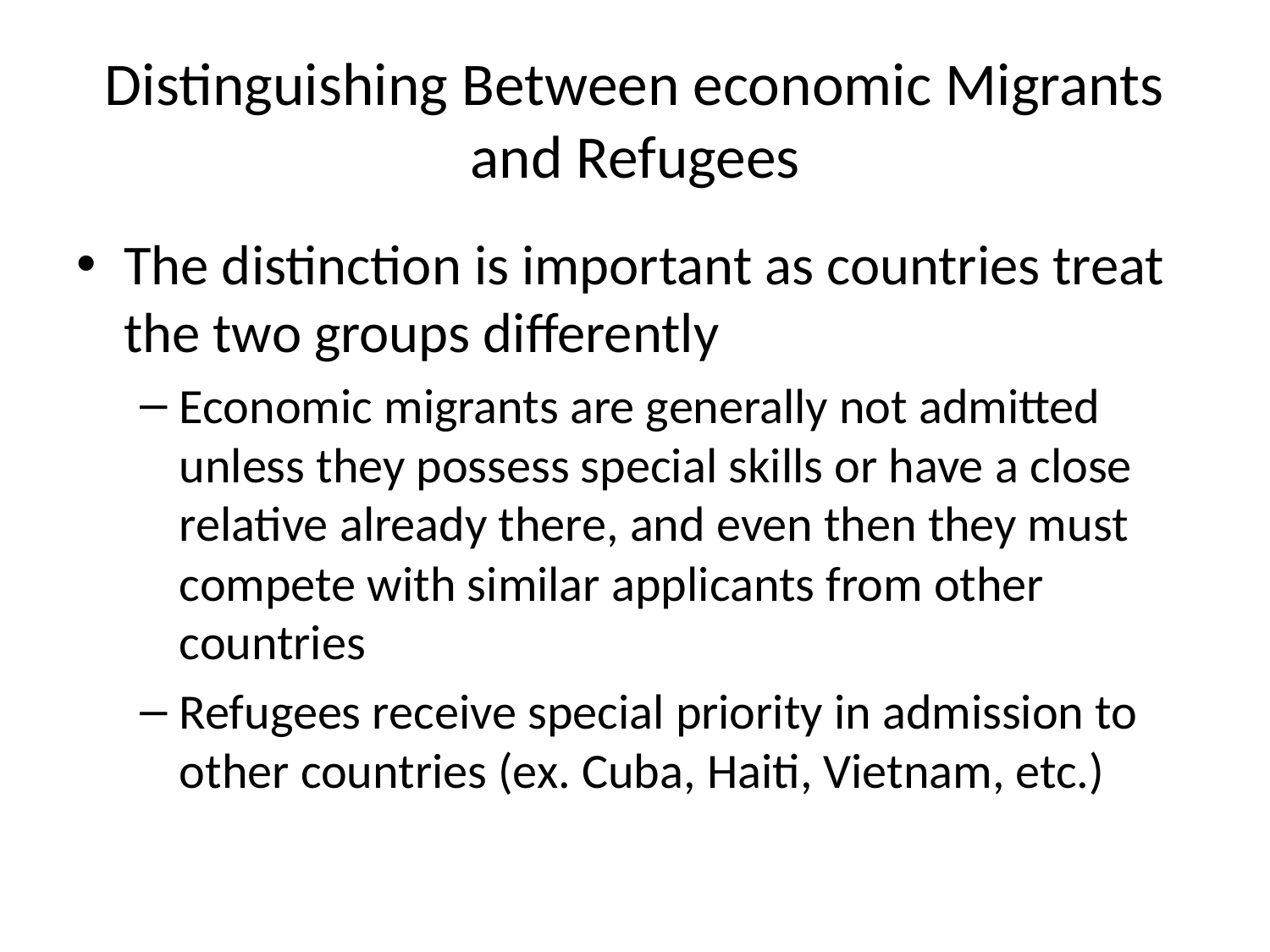

# Distinguishing Between economic Migrants and Refugees
The distinction is important as countries treat the two groups differently
Economic migrants are generally not admitted unless they possess special skills or have a close relative already there, and even then they must compete with similar applicants from other countries
Refugees receive special priority in admission to other countries (ex. Cuba, Haiti, Vietnam, etc.)